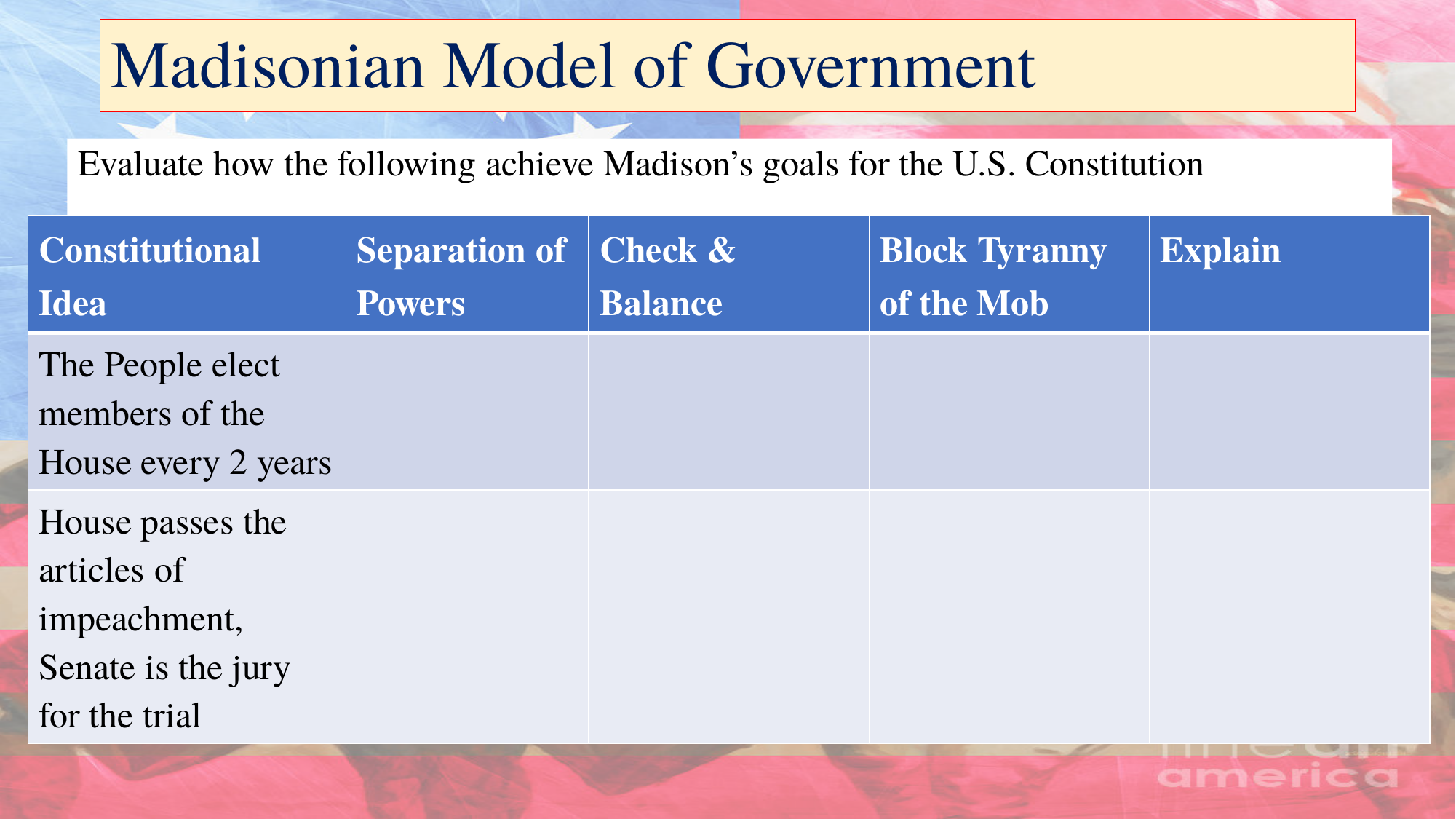

# Madisonian Model of Government
Evaluate how the following achieve Madison’s goals for the U.S. Constitution

| Constitutional Idea | Separation of Powers | Check & Balance | Block Tyranny of the Mob | Explain |
| --- | --- | --- | --- | --- |
| The People elect members of the House every 2 years |  |  |  |  |
| House passes the articles of impeachment, Senate is the jury for the trial |  |  |  |  |